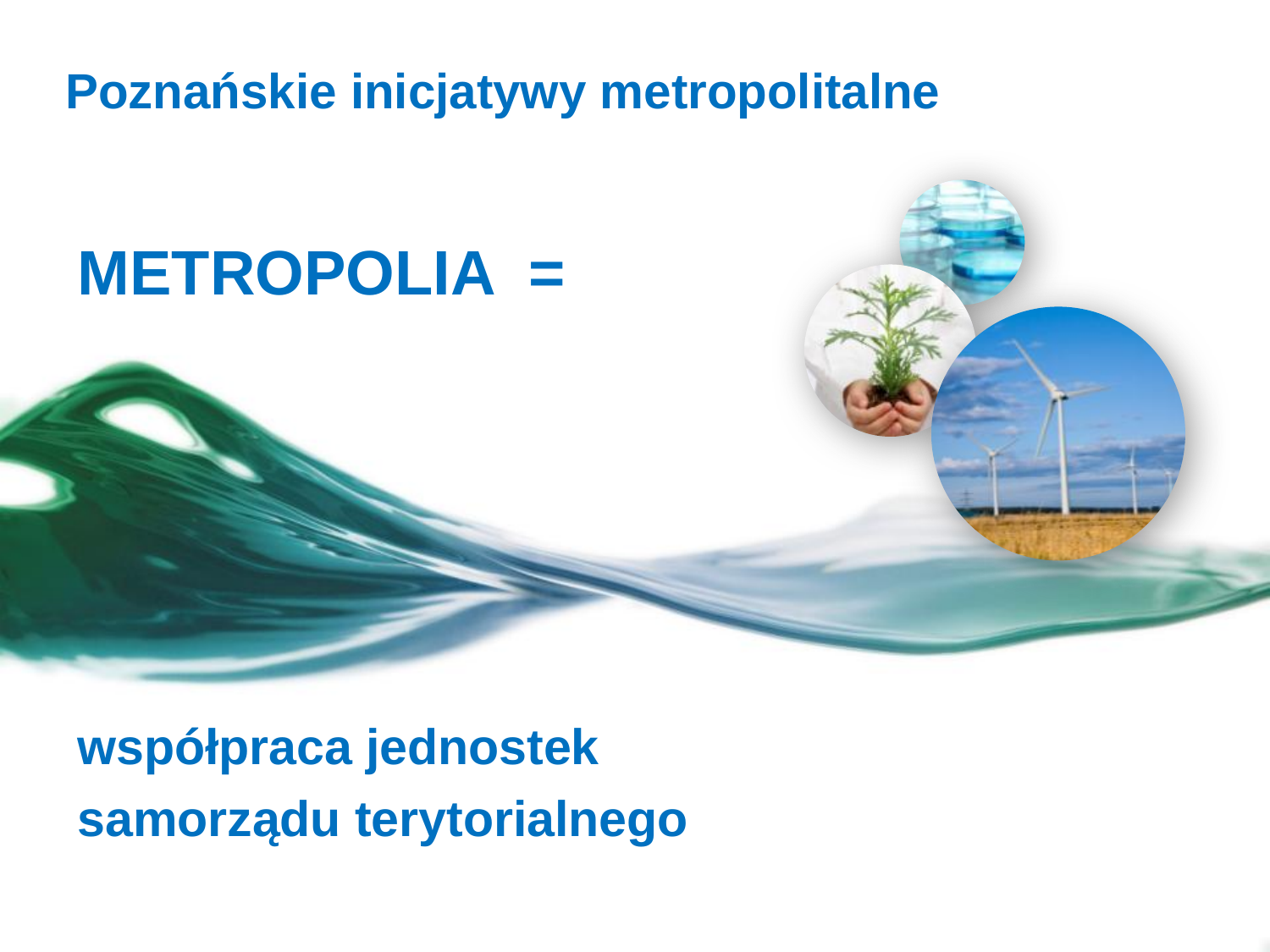

# Poznańskie inicjatywy metropolitalne
METROPOLIA  =

współpraca jednostek samorządu terytorialnego